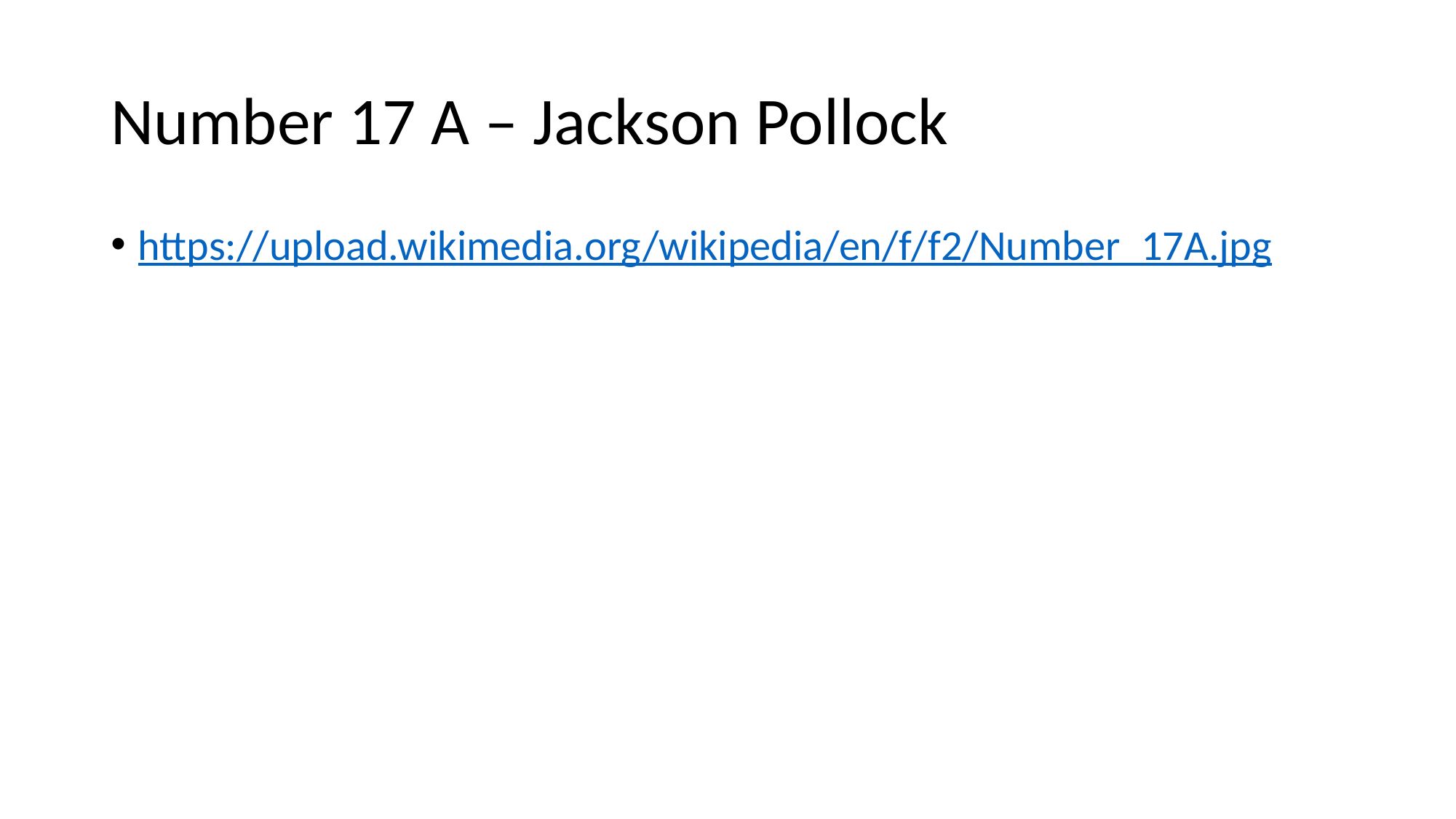

# Number 17 A – Jackson Pollock
https://upload.wikimedia.org/wikipedia/en/f/f2/Number_17A.jpg